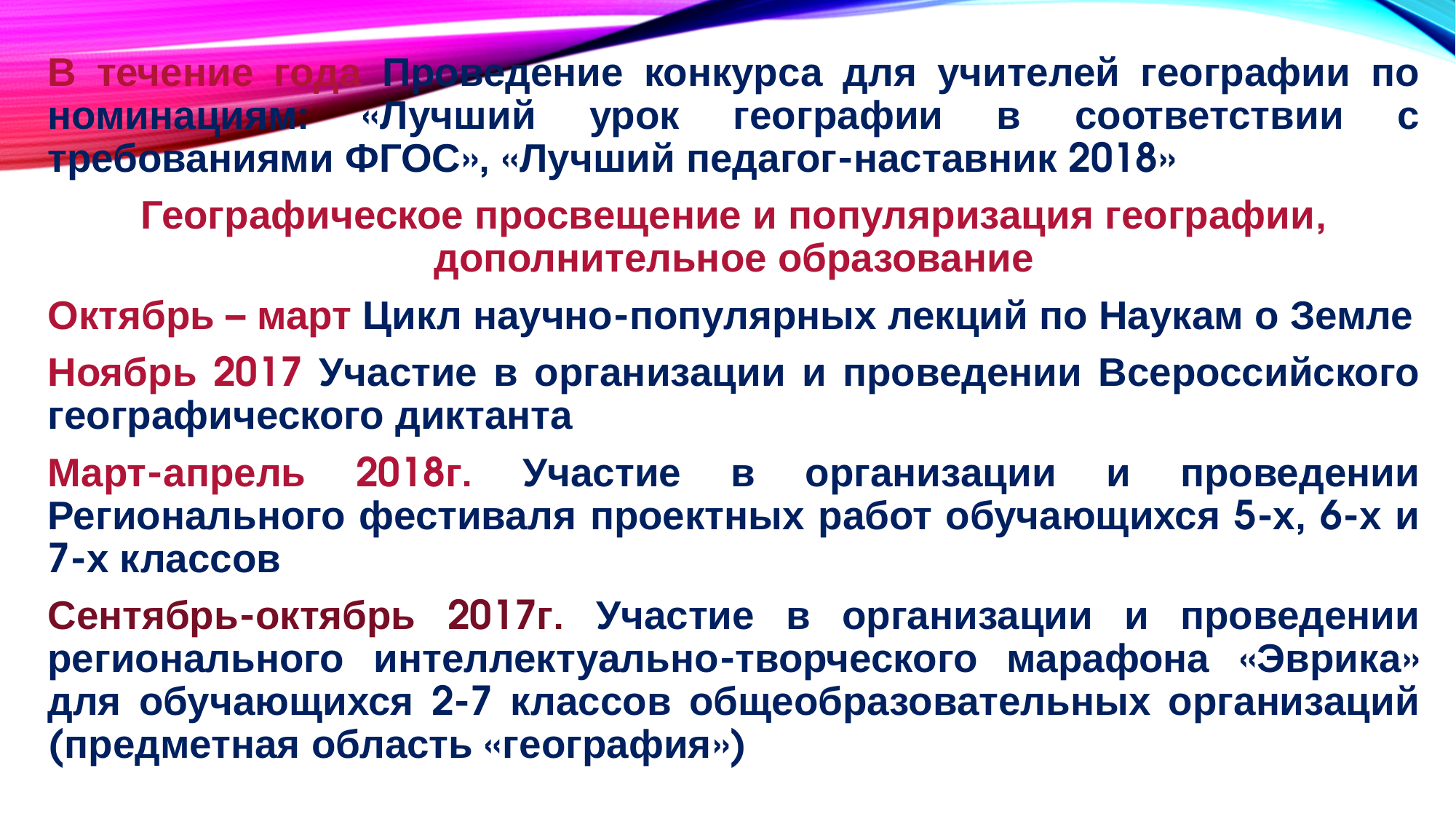

В течение года Проведение конкурса для учителей географии по номинациям: «Лучший урок географии в соответствии с требованиями ФГОС», «Лучший педагог-наставник 2018»
Географическое просвещение и популяризация географии, дополнительное образование
Октябрь – март Цикл научно-популярных лекций по Наукам о Земле
Ноябрь 2017 Участие в организации и проведении Всероссийского географического диктанта
Март-апрель 2018г. Участие в организации и проведении Регионального фестиваля проектных работ обучающихся 5-х, 6-х и 7-х классов
Сентябрь-октябрь 2017г. Участие в организации и проведении регионального интеллектуально-творческого марафона «Эврика» для обучающихся 2-7 классов общеобразовательных организаций (предметная область «география»)